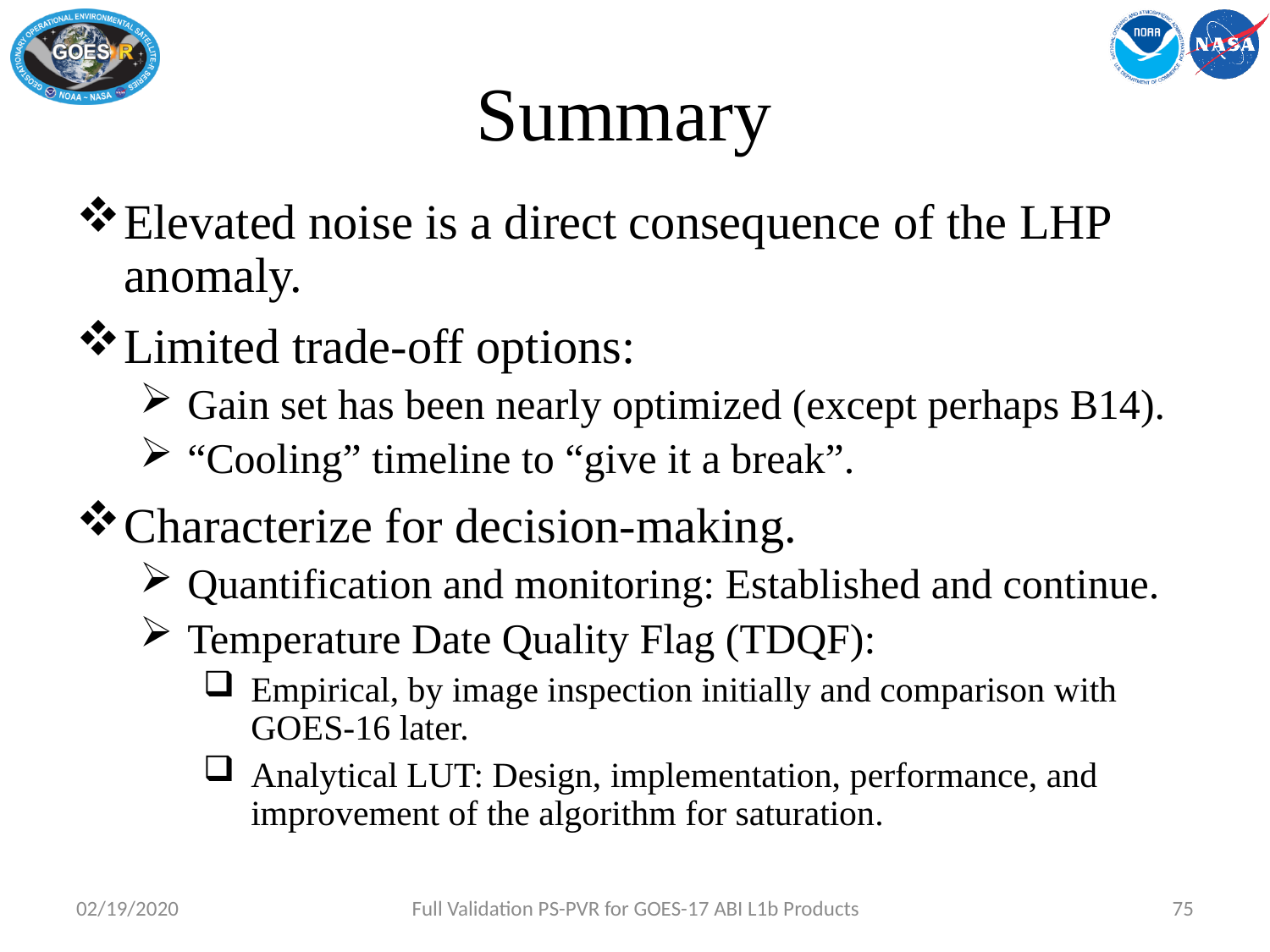

# Summary
Elevated noise is a direct consequence of the LHP anomaly.
Limited trade-off options:
Gain set has been nearly optimized (except perhaps B14).
“Cooling” timeline to “give it a break”.
Characterize for decision-making.
Quantification and monitoring: Established and continue.
Temperature Date Quality Flag (TDQF):
Empirical, by image inspection initially and comparison with GOES-16 later.
Analytical LUT: Design, implementation, performance, and improvement of the algorithm for saturation.
02/19/2020
Full Validation PS-PVR for GOES-17 ABI L1b Products
75